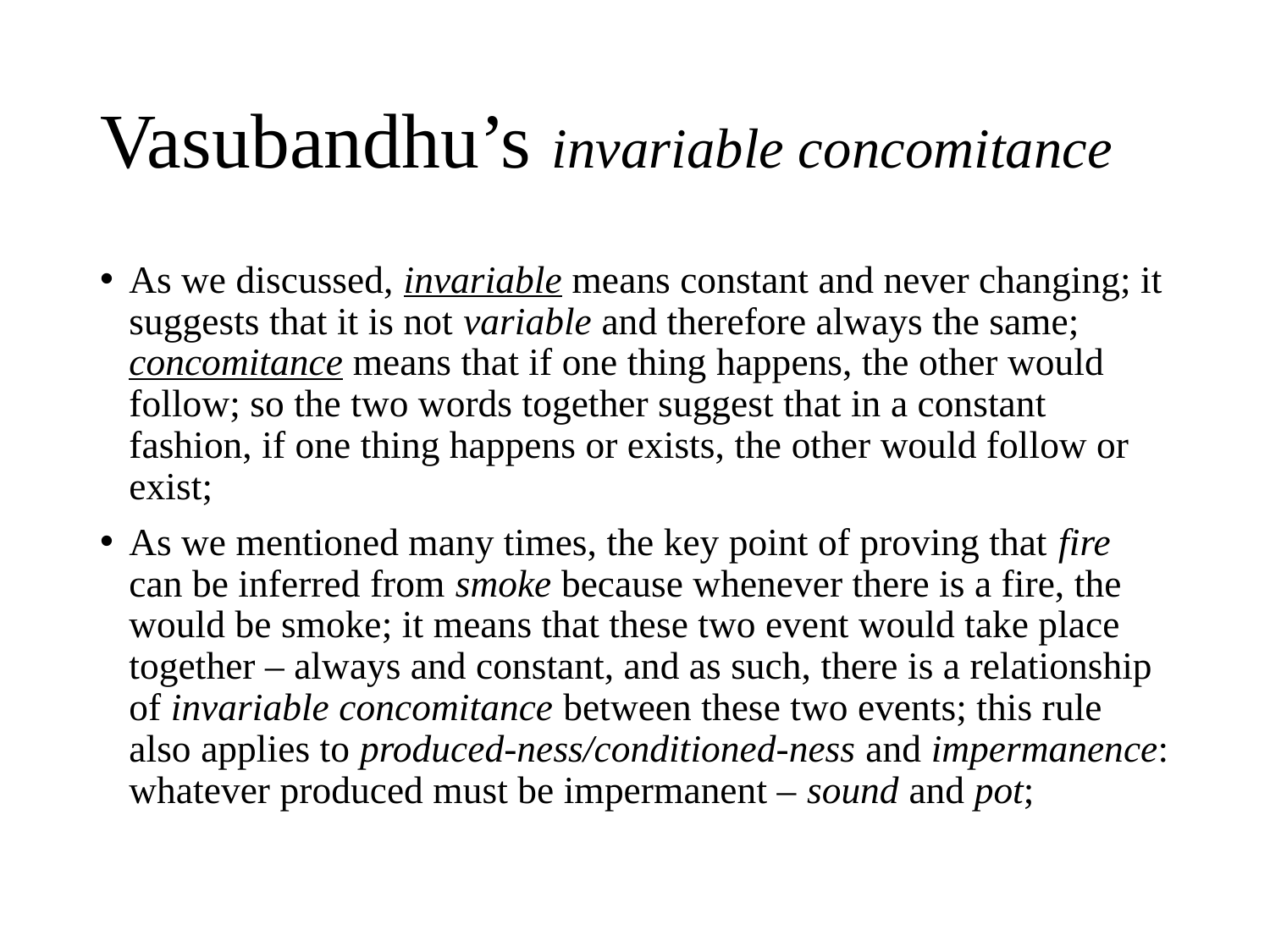

# Vasubandhu’s invariable concomitance
As we discussed, invariable means constant and never changing; it suggests that it is not variable and therefore always the same; concomitance means that if one thing happens, the other would follow; so the two words together suggest that in a constant fashion, if one thing happens or exists, the other would follow or exist;
As we mentioned many times, the key point of proving that fire can be inferred from smoke because whenever there is a fire, the would be smoke; it means that these two event would take place together – always and constant, and as such, there is a relationship of invariable concomitance between these two events; this rule also applies to produced-ness/conditioned-ness and impermanence: whatever produced must be impermanent – sound and pot;